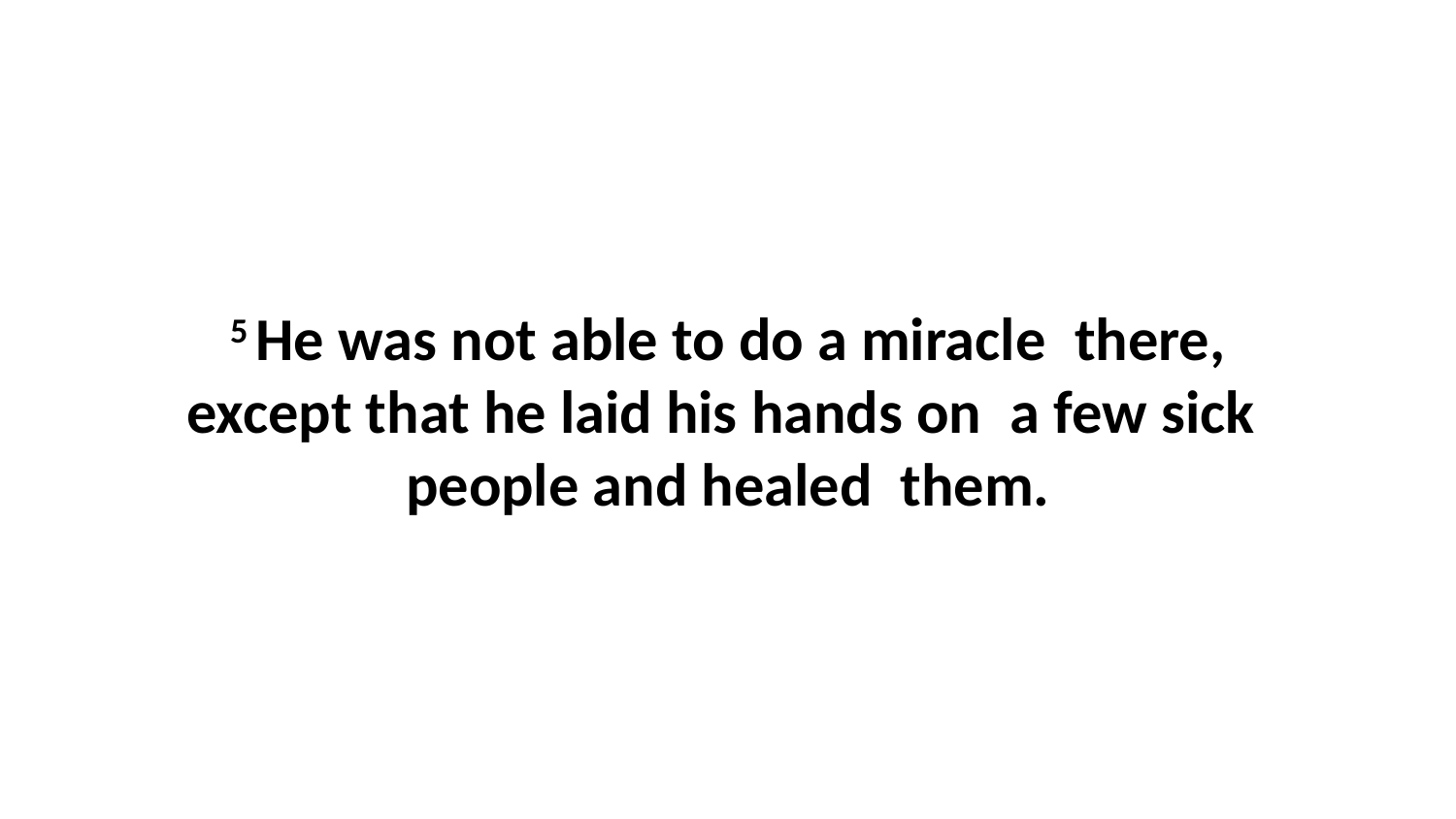

5 He was not able to do a miracle  there, except that he laid his hands on  a few sick  people and healed  them.